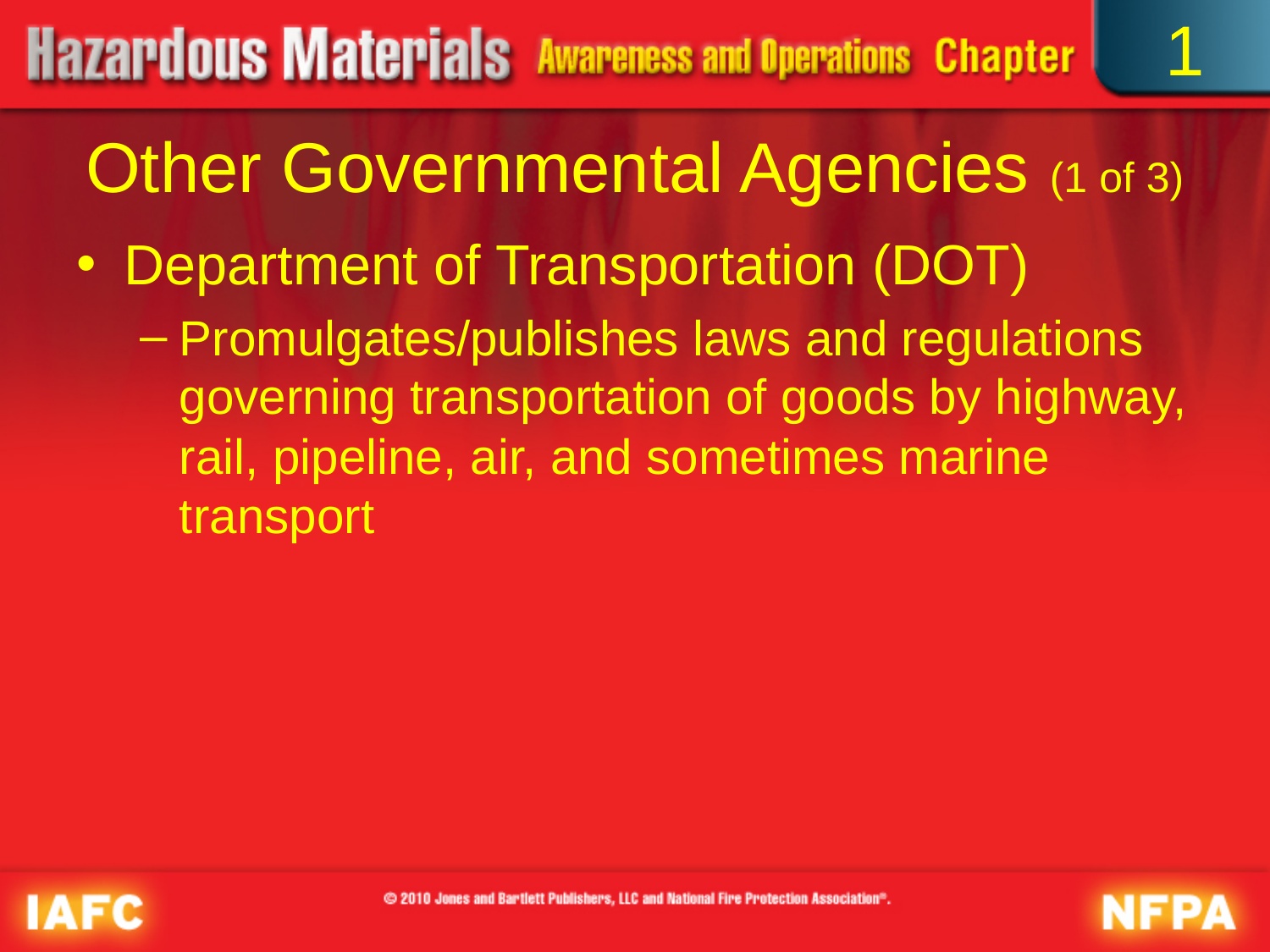

1
# Other Governmental Agencies (1 of 3)
Department of Transportation (DOT)
Promulgates/publishes laws and regulations governing transportation of goods by highway, rail, pipeline, air, and sometimes marine transport